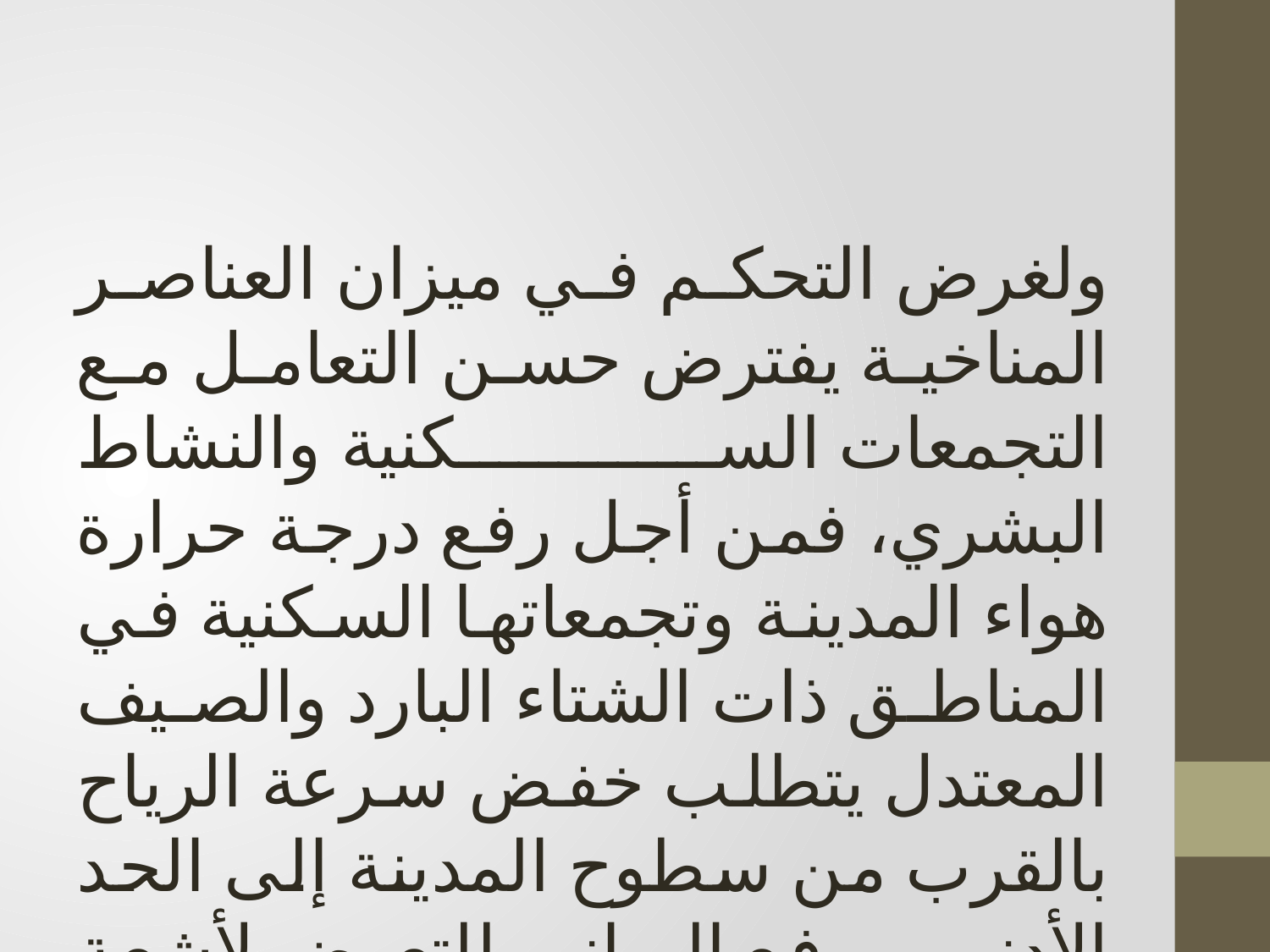

ولغرض التحكم في ميزان العناصر المناخية یفترض حسن التعامل مع التجمعات السكنية والنشاط البشري، فمن أجل رفع درجة حرارة هواء المدینة وتجمعاتها السكنية في المناطق ذات الشتاء البارد والصیف المعتدل یتطلب خفض سرعة الرياح بالقرب من سطوح المدینة إلى الحد الأدنى، ورفع المباني للتعرض لأشعة الشمس إلى الحد الأقصى.